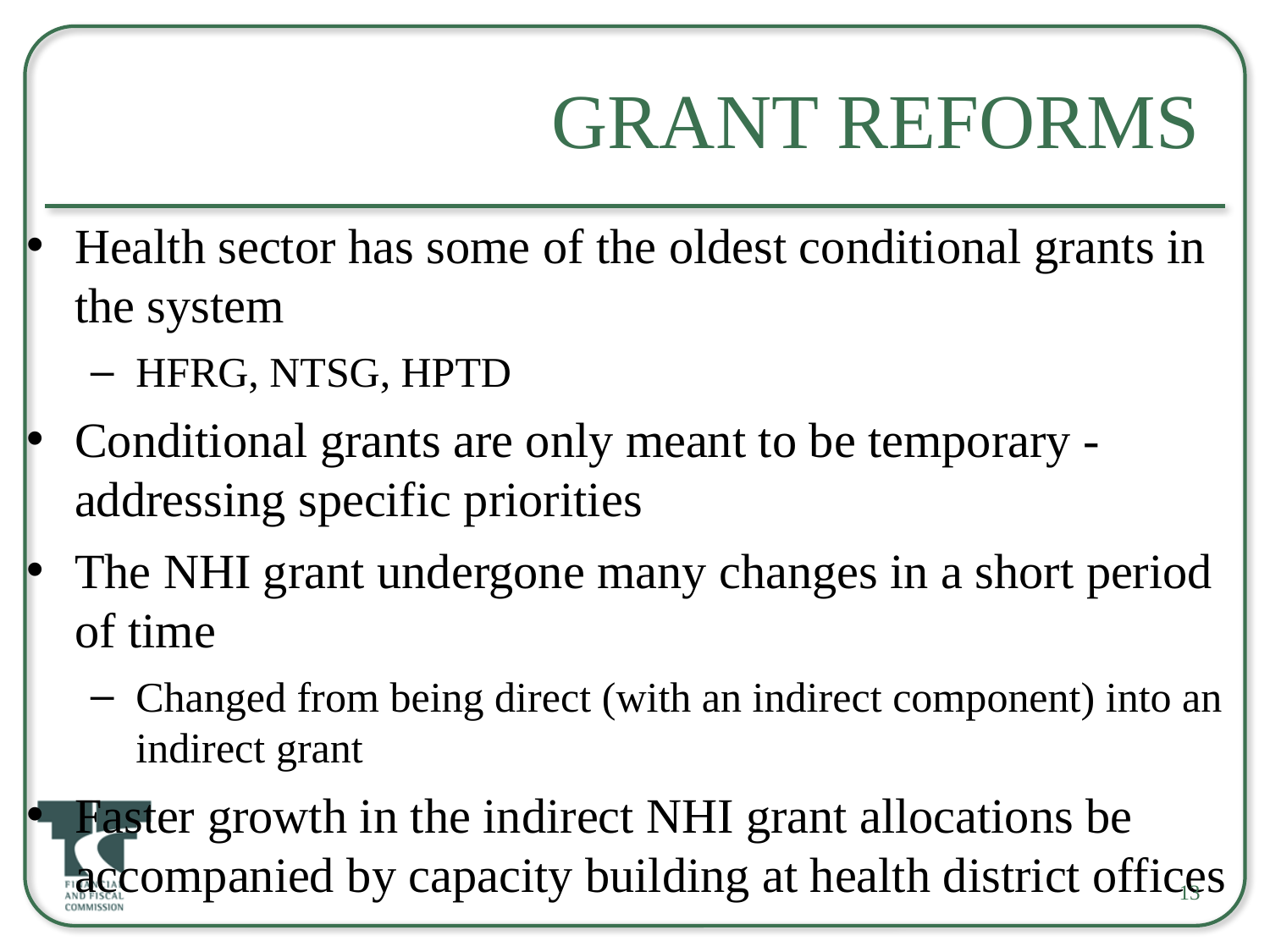

# Grant Reforms
Health sector has some of the oldest conditional grants in the system
HFRG, NTSG, HPTD
Conditional grants are only meant to be temporary -addressing specific priorities
The NHI grant undergone many changes in a short period of time
Changed from being direct (with an indirect component) into an indirect grant
Faster growth in the indirect NHI grant allocations be accompanied by capacity building at health district offices

13